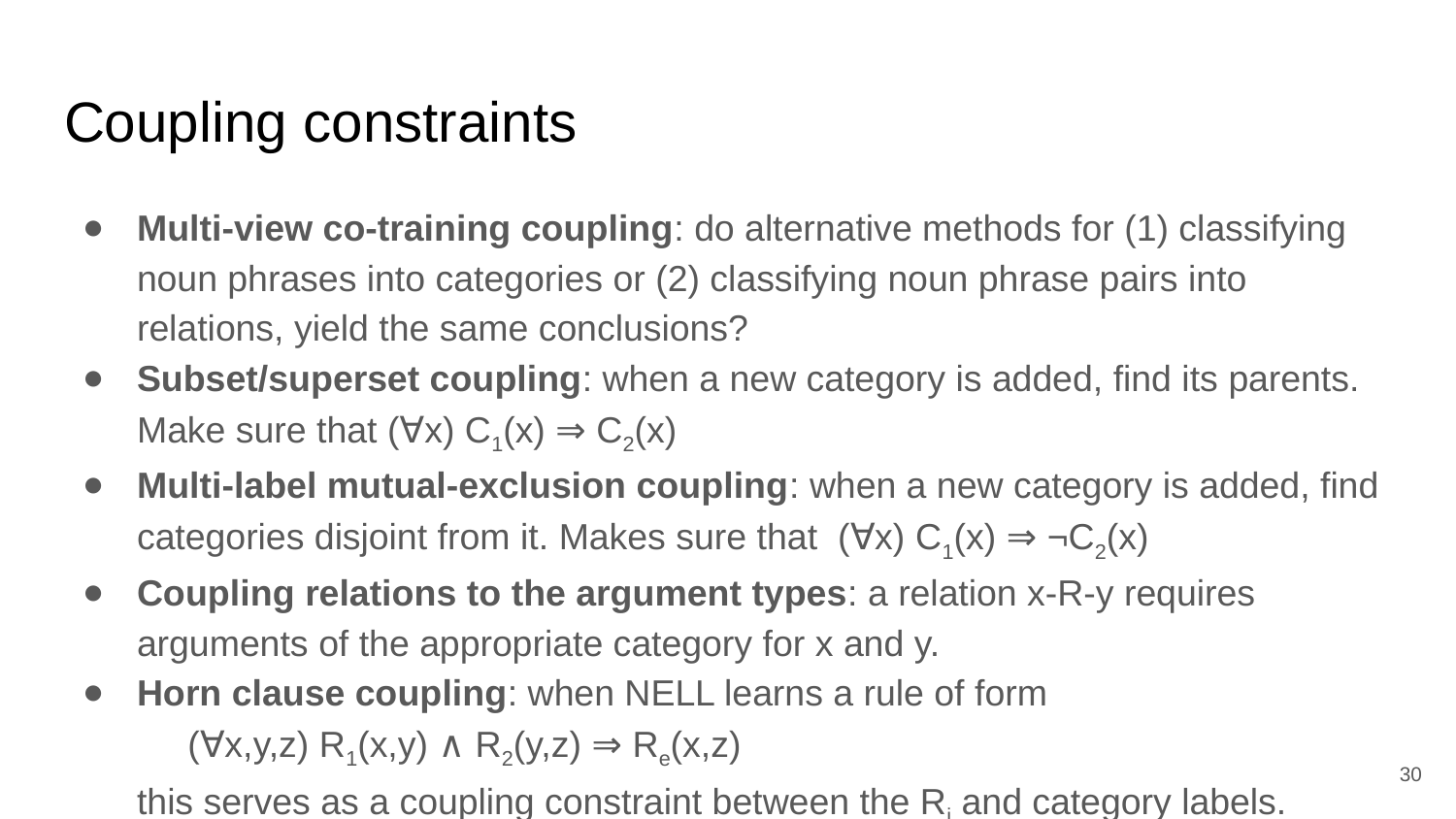

# Coupling constraints
Multi-view co-training coupling: do alternative methods for (1) classifying noun phrases into categories or (2) classifying noun phrase pairs into relations, yield the same conclusions?
Subset/superset coupling: when a new category is added, find its parents. Make sure that (∀x) C1(x) ⇒ C2(x)
Multi-label mutual-exclusion coupling: when a new category is added, find categories disjoint from it. Makes sure that  (∀x) C1(x) ⇒ ¬C2(x)
Coupling relations to the argument types: a relation x-R-y requires arguments of the appropriate category for x and y.
Horn clause coupling: when NELL learns a rule of form
     (∀x,y,z) R1(x,y) ∧ R2(y,z) ⇒ Re(x,z)
this serves as a coupling constraint between the Ri and category labels.
30